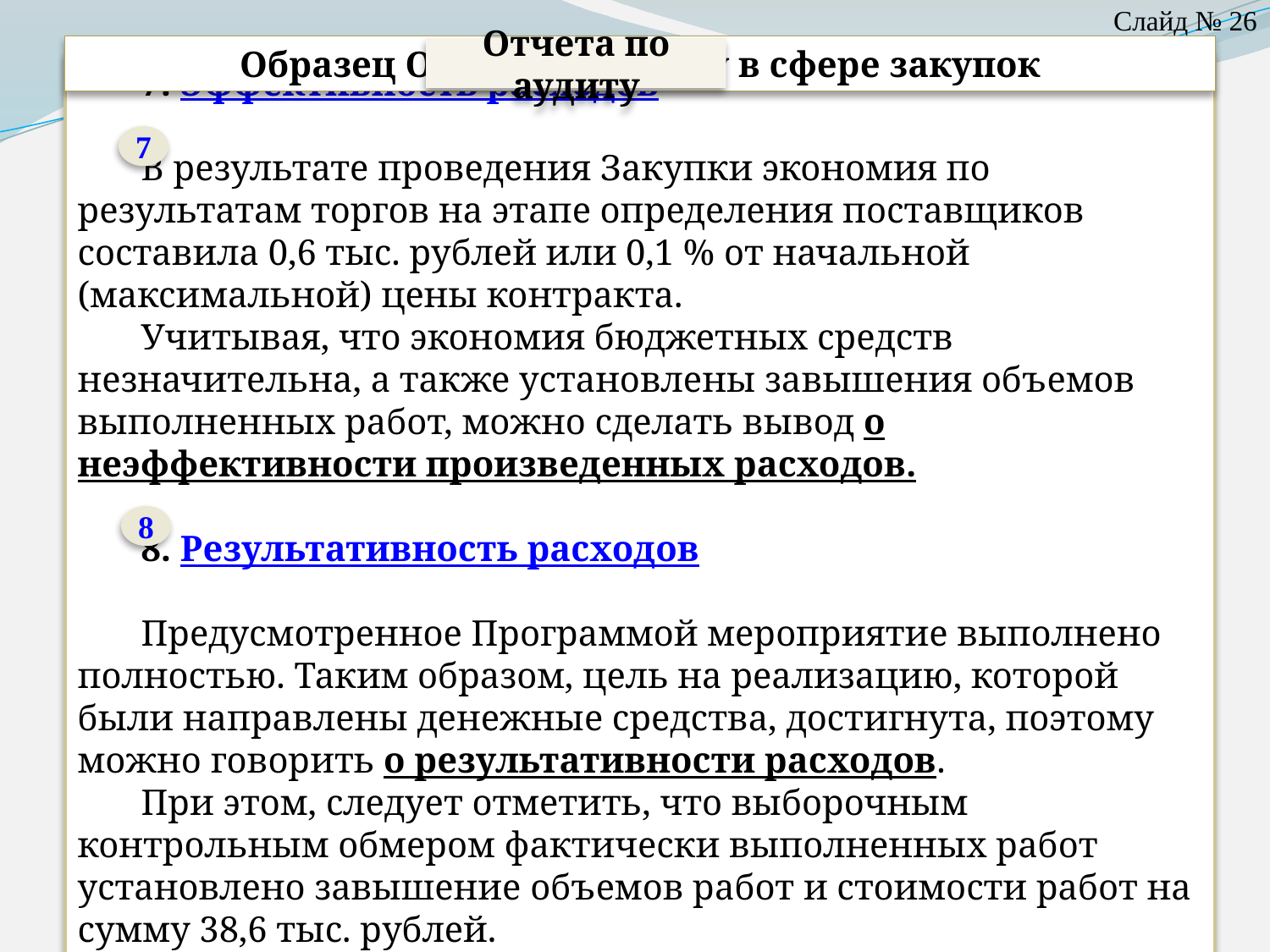

Слайд № 26
Образец Отчета по аудиту в сфере закупок
Отчета по аудиту
7. Эффективность расходов

В результате проведения Закупки экономия по результатам торгов на этапе определения поставщиков составила 0,6 тыс. рублей или 0,1 % от начальной (максимальной) цены контракта.
Учитывая, что экономия бюджетных средств незначительна, а также установлены завышения объемов выполненных работ, можно сделать вывод о неэффективности произведенных расходов.

8. Результативность расходов

Предусмотренное Программой мероприятие выполнено полностью. Таким образом, цель на реализацию, которой были направлены денежные средства, достигнута, поэтому можно говорить о результативности расходов.
При этом, следует отметить, что выборочным контрольным обмером фактически выполненных работ установлено завышение объемов работ и стоимости работ на сумму 38,6 тыс. рублей.
7
8